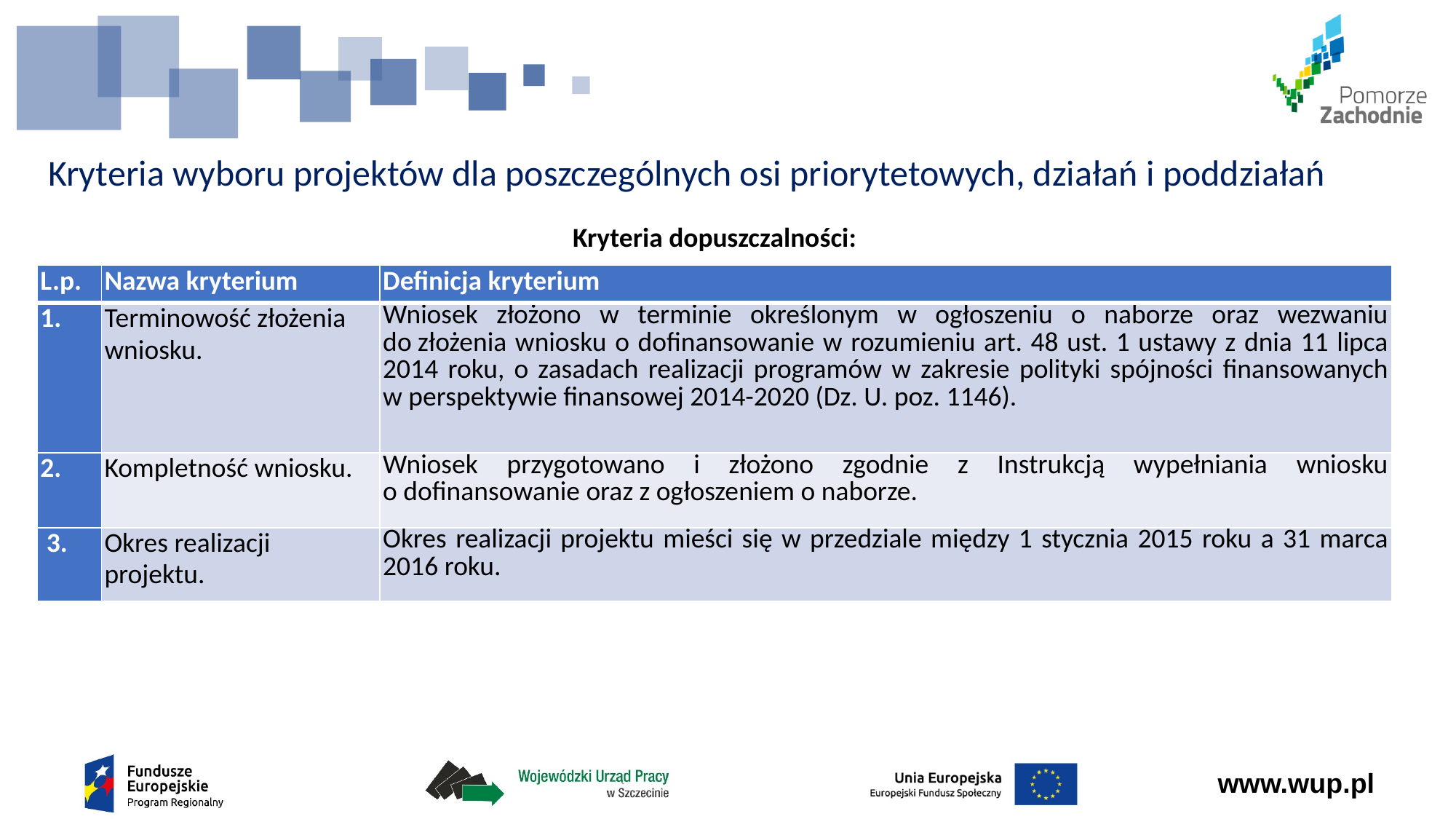

# Kryteria wyboru projektów dla poszczególnych osi priorytetowych, działań i poddziałań
Kryteria dopuszczalności:

| L.p. | Nazwa kryterium | Definicja kryterium |
| --- | --- | --- |
| 1. | Terminowość złożenia wniosku. | Wniosek złożono w terminie określonym w ogłoszeniu o naborze oraz wezwaniu do złożenia wniosku o dofinansowanie w rozumieniu art. 48 ust. 1 ustawy z dnia 11 lipca 2014 roku, o zasadach realizacji programów w zakresie polityki spójności finansowanych w perspektywie finansowej 2014-2020 (Dz. U. poz. 1146). |
| 2. | Kompletność wniosku. | Wniosek przygotowano i złożono zgodnie z Instrukcją wypełniania wniosku o dofinansowanie oraz z ogłoszeniem o naborze. |
| 3. | Okres realizacji projektu. | Okres realizacji projektu mieści się w przedziale między 1 stycznia 2015 roku a 31 marca 2016 roku. |